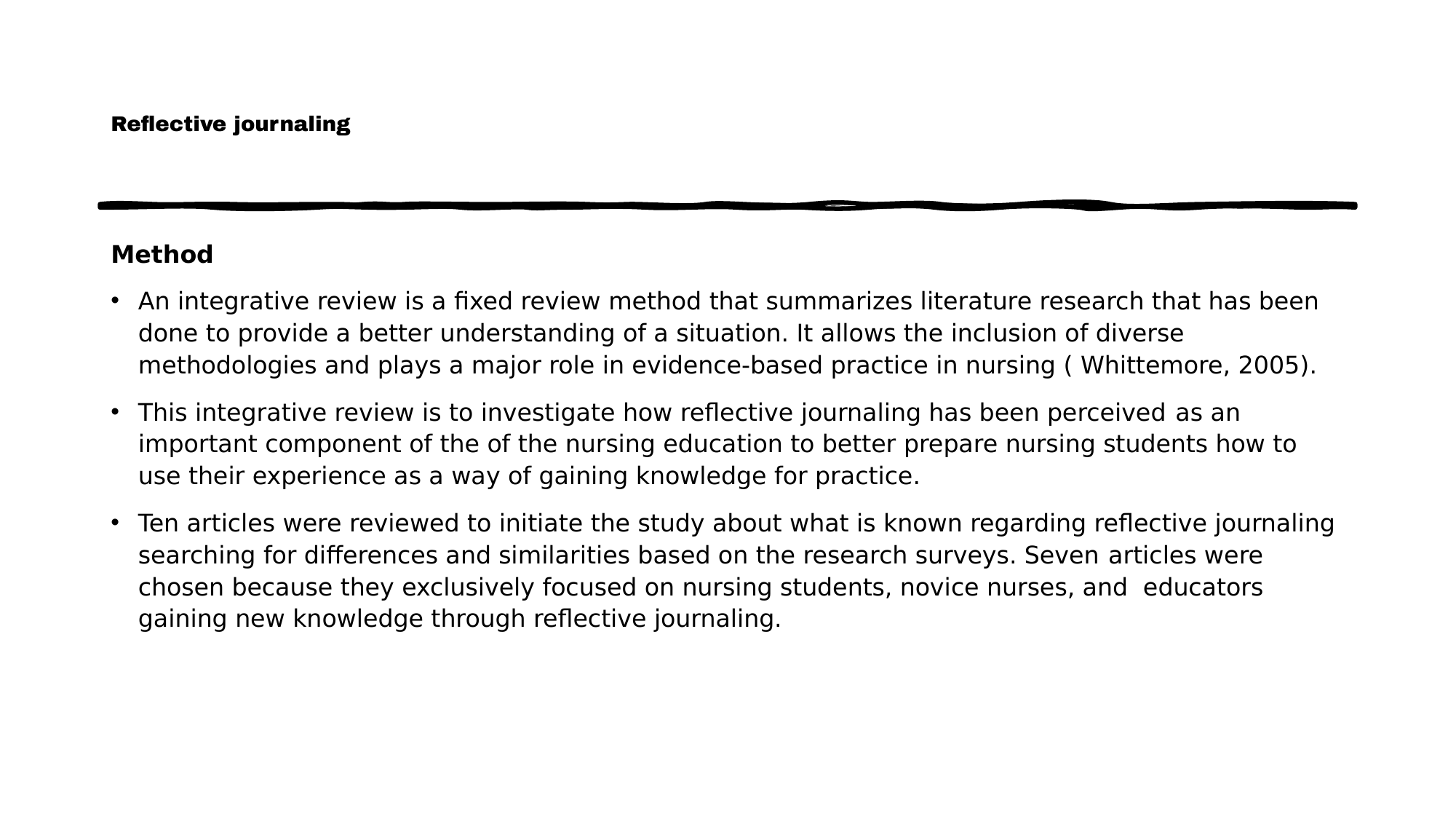

# Reflective journaling
Method
An integrative review is a fixed review method that summarizes literature research that has been done to provide a better understanding of a situation. It allows the inclusion of diverse methodologies and plays a major role in evidence-based practice in nursing ( Whittemore, 2005).
This integrative review is to investigate how reflective journaling has been perceived as an important component of the of the nursing education to better prepare nursing students how to use their experience as a way of gaining knowledge for practice.
Ten articles were reviewed to initiate the study about what is known regarding reflective journaling searching for differences and similarities based on the research surveys. Seven articles were chosen because they exclusively focused on nursing students, novice nurses, and  educators gaining new knowledge through reflective journaling.